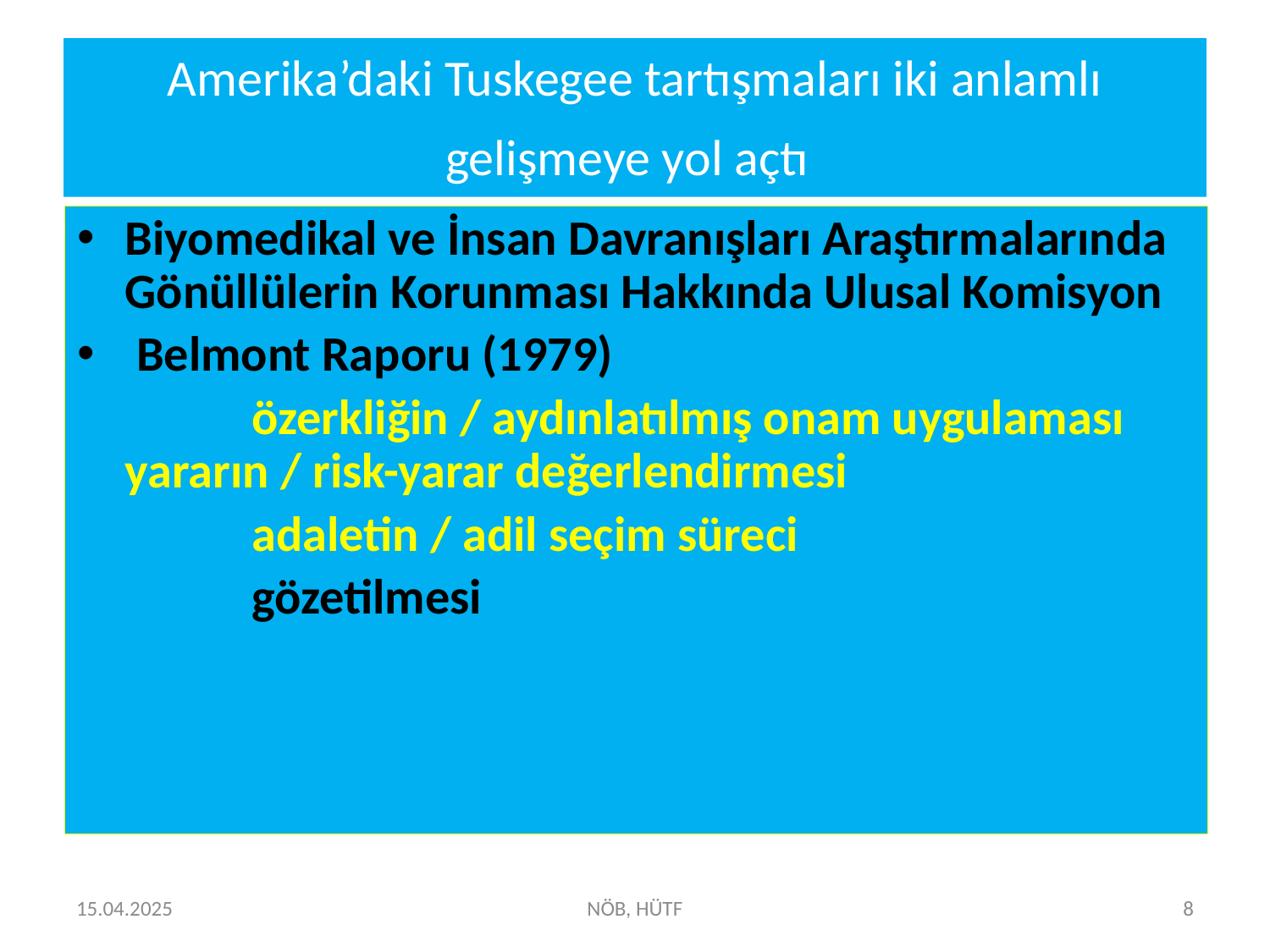

# Amerika’daki Tuskegee tartışmaları iki anlamlı gelişmeye yol açtı
Biyomedikal ve İnsan Davranışları Araştırmalarında Gönüllülerin Korunması Hakkında Ulusal Komisyon
 Belmont Raporu (1979)
		özerkliğin / aydınlatılmış onam uygulaması 	yararın / risk-yarar değerlendirmesi
		adaletin / adil seçim süreci
		gözetilmesi

15.04.2025
NÖB, HÜTF
8